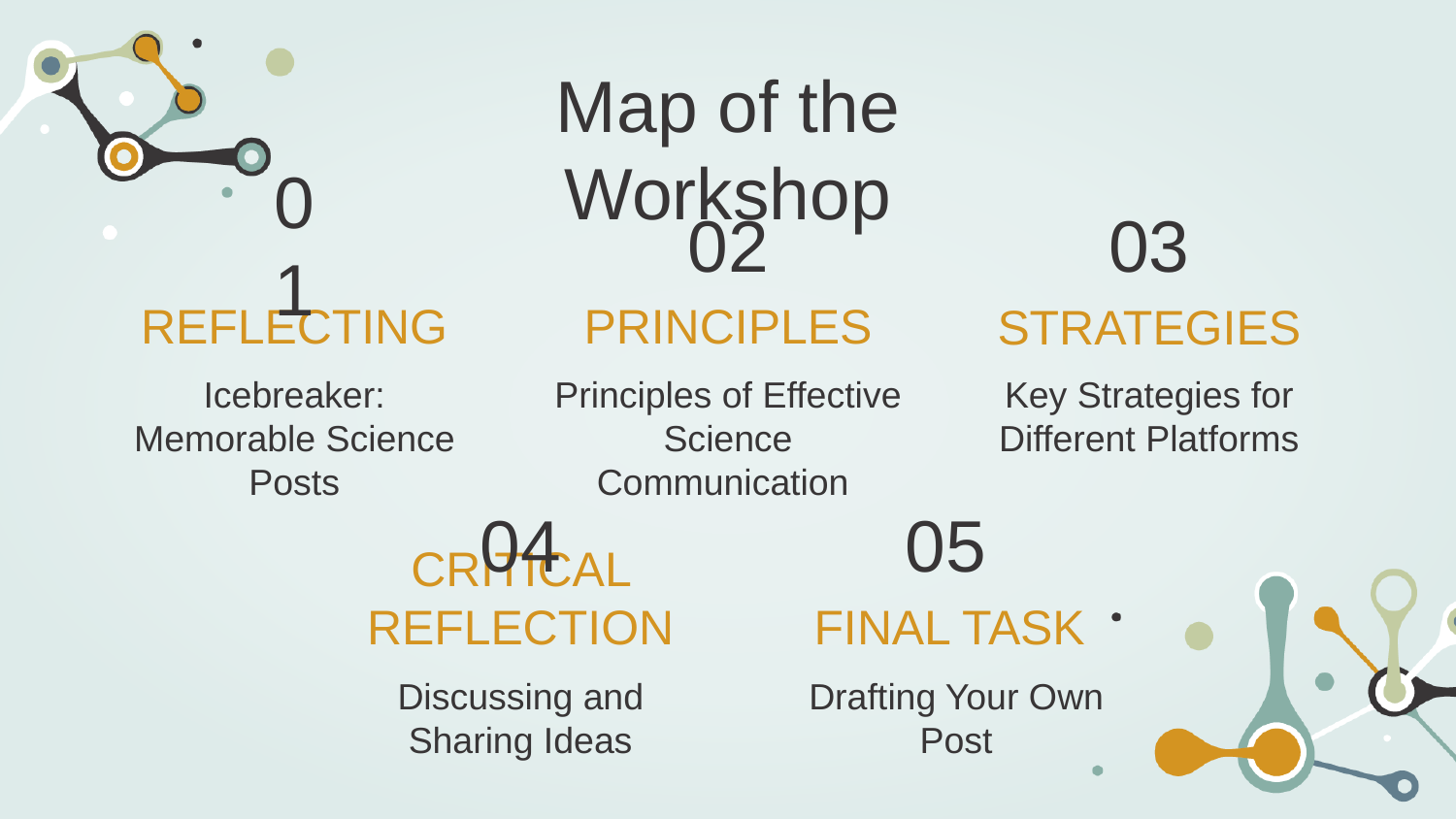

Map of the Workshop
01
02
03
# REFLECTING
PRINCIPLES
STRATEGIES
Key Strategies for Different Platforms
Icebreaker: Memorable Science Posts
Principles of Effective Science Communication
04
05
CRITICAL REFLECTION
FINAL TASK
Discussing and Sharing Ideas
Drafting Your Own Post